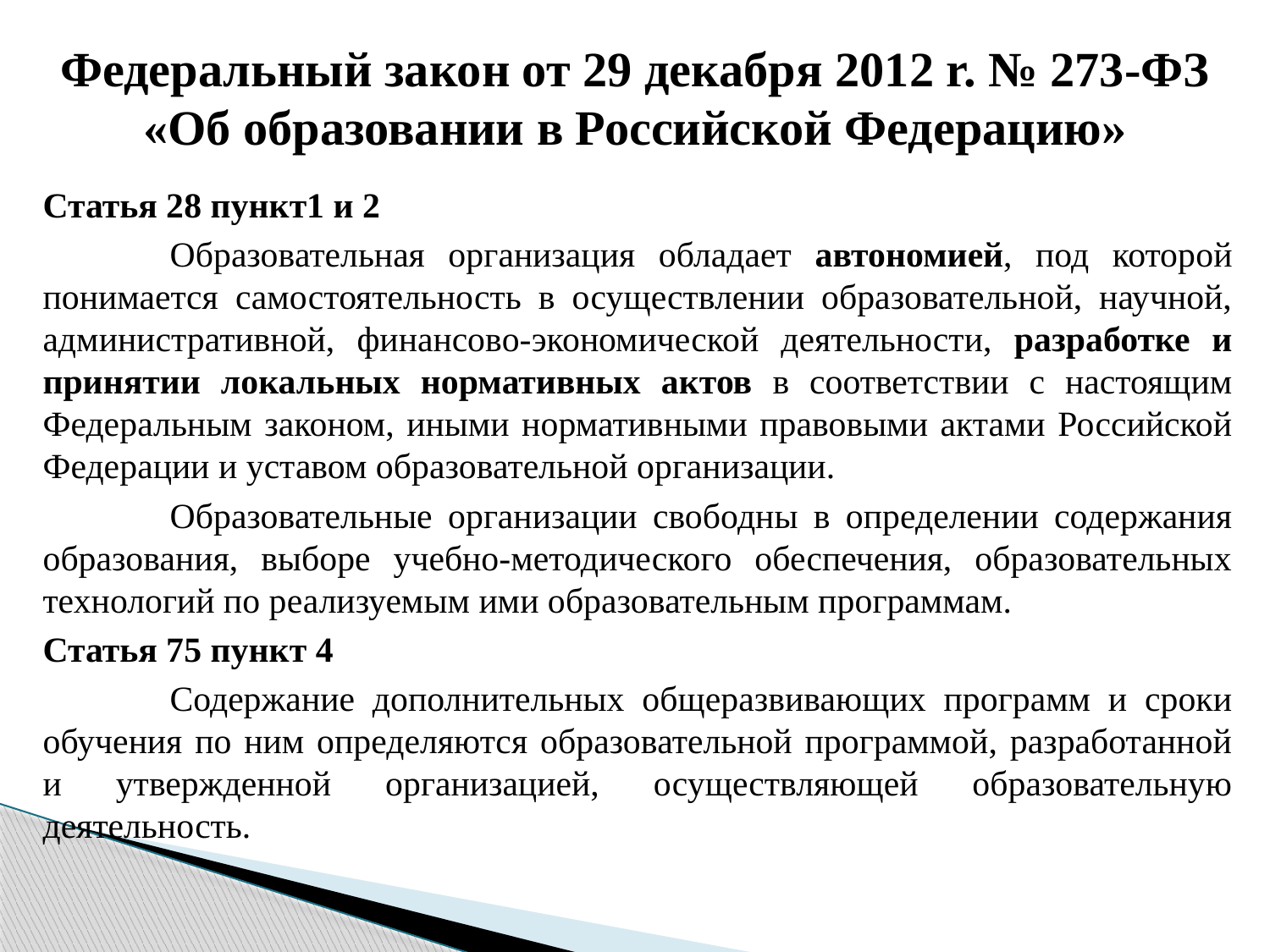

# Федеральный закон от 29 декабря 2012 r. № 273-ФЗ «Об образовании в Российской Федерацию»
Статья 28 пункт1 и 2
	Образовательная организация обладает автономией, под которой понимается самостоятельность в осуществлении образовательной, научной, административной, финансово-экономической деятельности, разработке и принятии локальных нормативных актов в соответствии с настоящим Федеральным законом, иными нормативными правовыми актами Российской Федерации и уставом образовательной организации.
	Образовательные организации свободны в определении содержания образования, выборе учебно-методического обеспечения, образовательных технологий по реализуемым ими образовательным программам.
Статья 75 пункт 4
	Содержание дополнительных общеразвивающих программ и сроки обучения по ним определяются образовательной программой, разработанной и утвержденной организацией, осуществляющей образовательную деятельность.